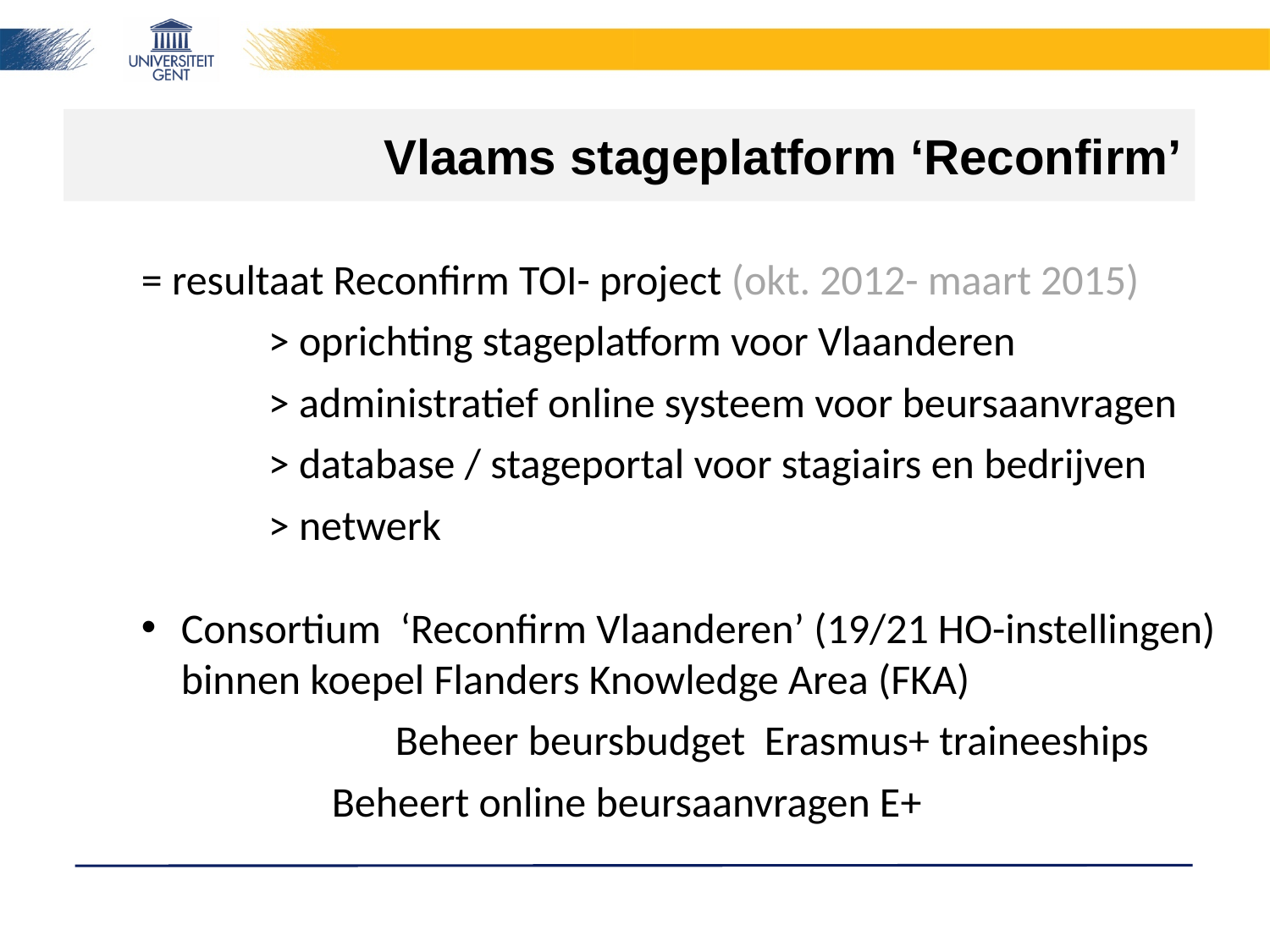

# Vlaams stageplatform ‘Reconfirm’
= resultaat Reconfirm TOI- project (okt. 2012- maart 2015)
	> oprichting stageplatform voor Vlaanderen
	> administratief online systeem voor beursaanvragen
	> database / stageportal voor stagiairs en bedrijven
	> netwerk

Consortium  ‘Reconfirm Vlaanderen’ (19/21 HO-instellingen) binnen koepel Flanders Knowledge Area (FKA)
		Beheer beursbudget  Erasmus+ traineeships
Beheert online beursaanvragen E+